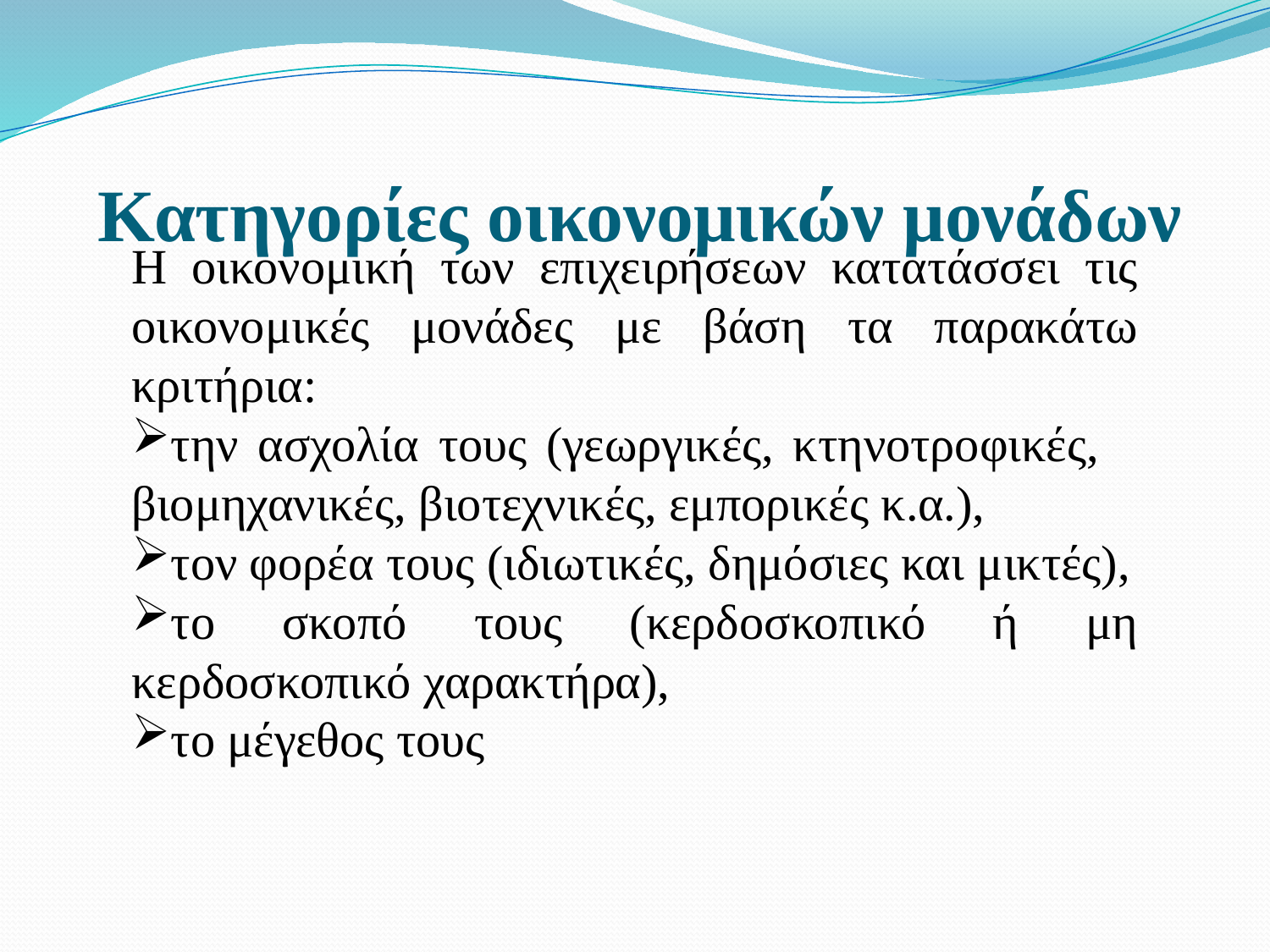

# Κατηγορίες οικονομικών μονάδων
Η οικονομική των επιχειρήσεων κατατάσσει τις οικονομικές μονάδες με βάση τα παρακάτω κριτήρια:
την ασχολία τους (γεωργικές, κτηνοτροφικές,   βιομηχανικές, βιοτεχνικές, εμπορικές κ.α.),
τον φορέα τους (ιδιωτικές, δημόσιες και μικτές),
το σκοπό τους (κερδοσκοπικό ή μη κερδοσκοπικό χαρακτήρα),
το μέγεθος τους